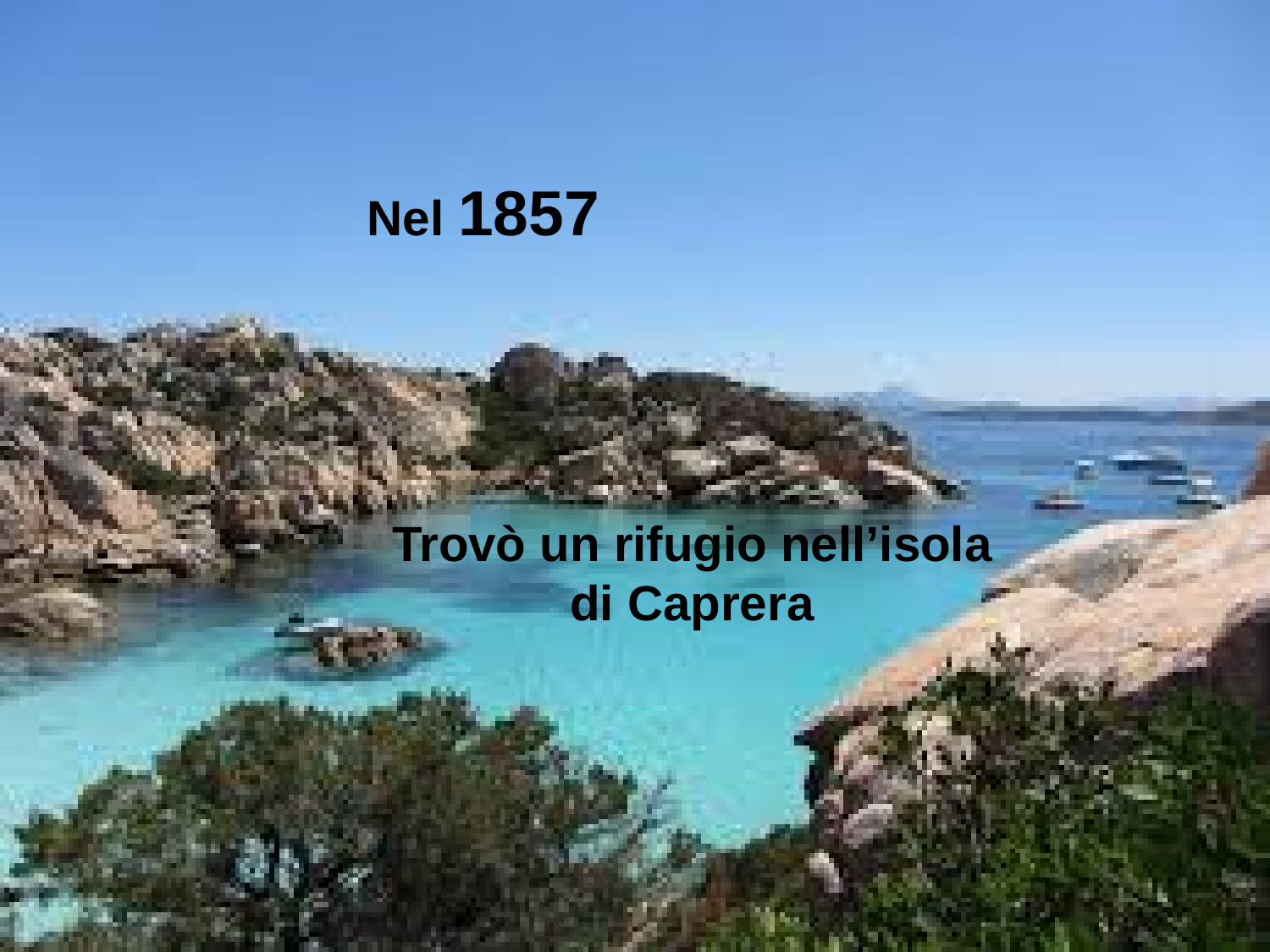

Nel 1857
Trovò un rifugio nell’isola di Caprera